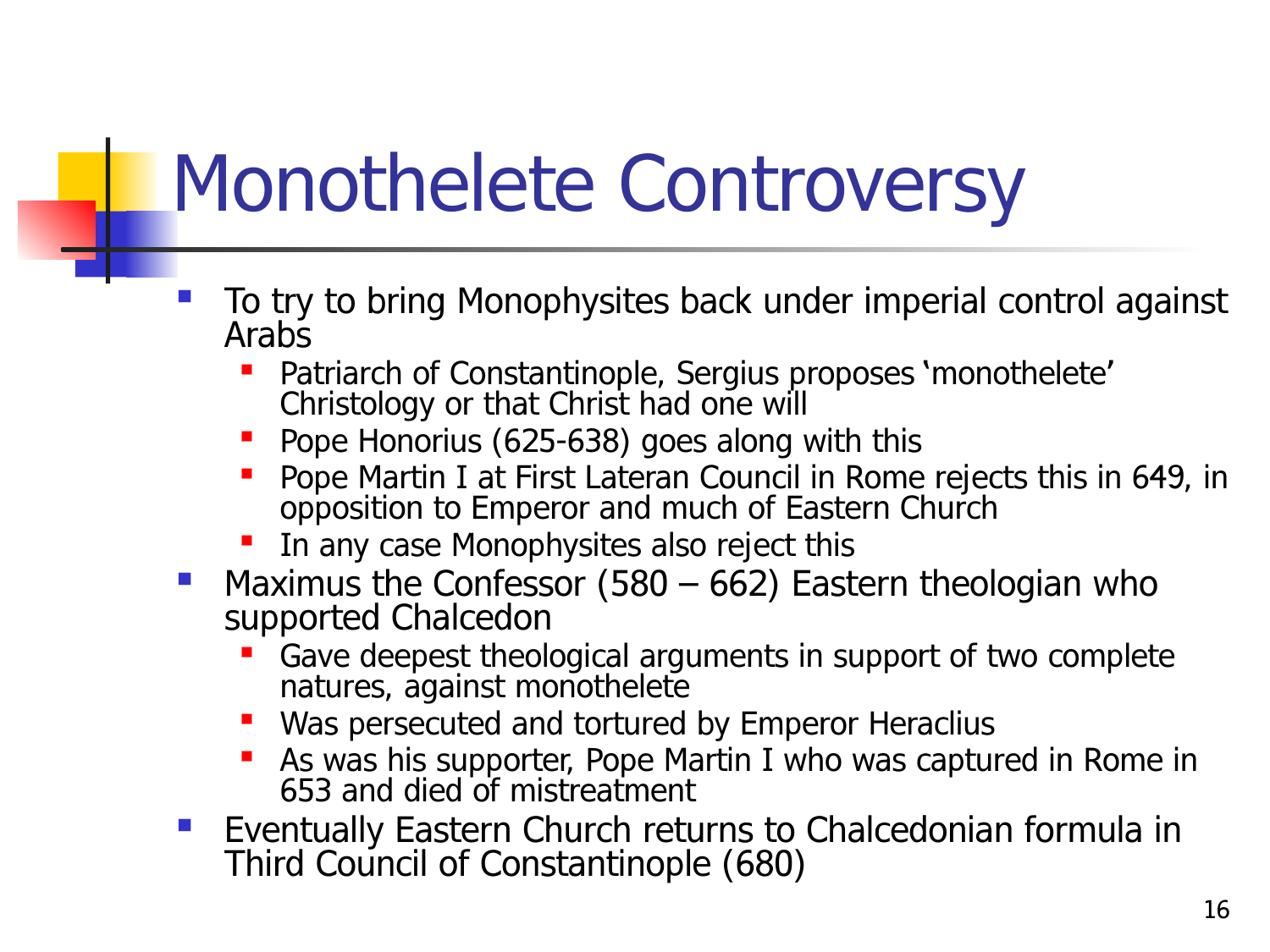

# Monothelete Controversy
To try to bring Monophysites back under imperial control against Arabs
Patriarch of Constantinople, Sergius proposes ‘monothelete’ Christology or that Christ had one will
Pope Honorius (625-638) goes along with this
Pope Martin I at First Lateran Council in Rome rejects this in 649, in opposition to Emperor and much of Eastern Church
In any case Monophysites also reject this
Maximus the Confessor (580 – 662) Eastern theologian who supported Chalcedon
Gave deepest theological arguments in support of two complete natures, against monothelete
Was persecuted and tortured by Emperor Heraclius
As was his supporter, Pope Martin I who was captured in Rome in 653 and died of mistreatment
Eventually Eastern Church returns to Chalcedonian formula in Third Council of Constantinople (680)
16